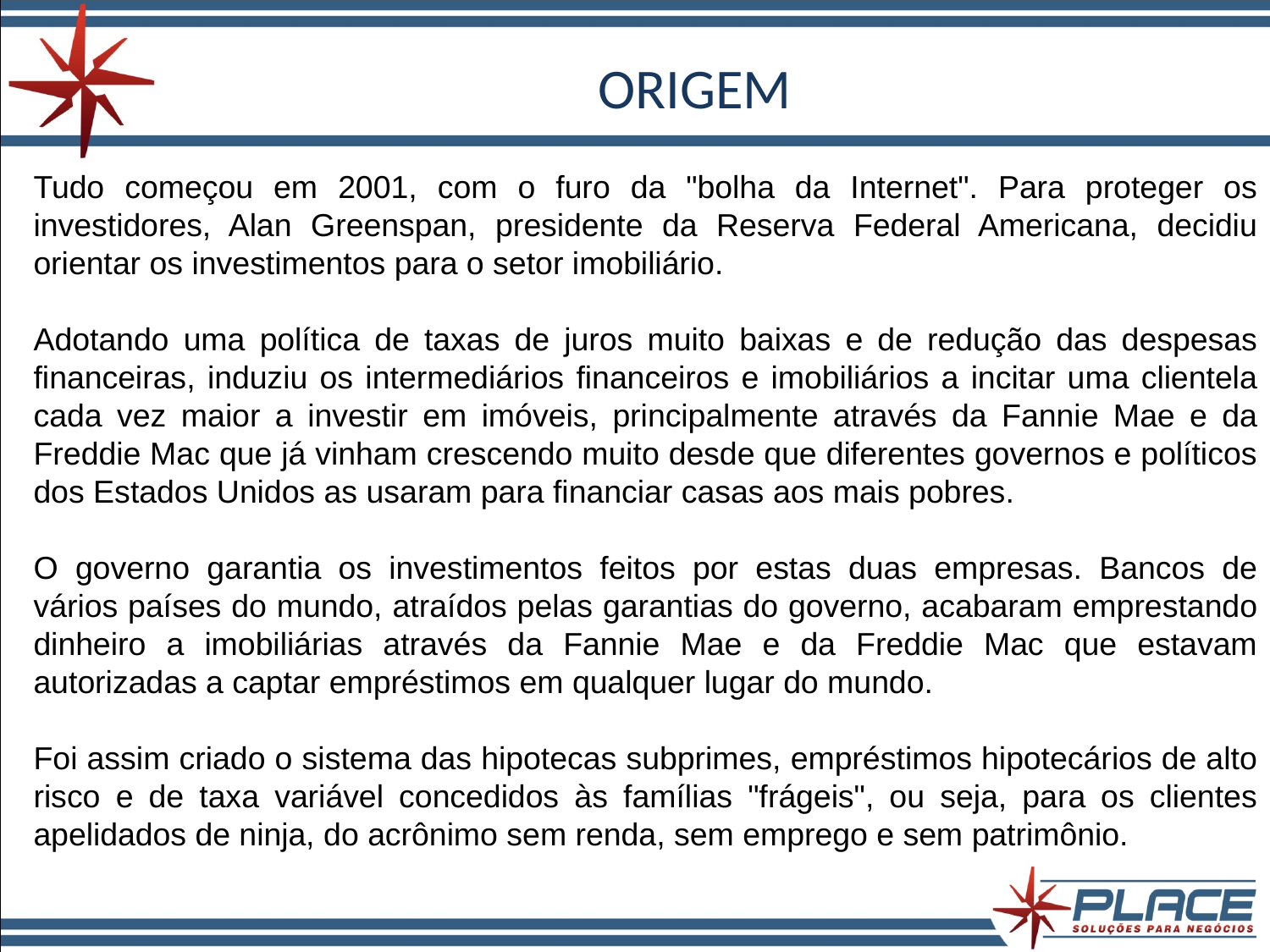

# ORIGEM
Tudo começou em 2001, com o furo da "bolha da Internet". Para proteger os investidores, Alan Greenspan, presidente da Reserva Federal Americana, decidiu orientar os investimentos para o setor imobiliário.

Adotando uma política de taxas de juros muito baixas e de redução das despesas financeiras, induziu os intermediários financeiros e imobiliários a incitar uma clientela cada vez maior a investir em imóveis, principalmente através da Fannie Mae e da Freddie Mac que já vinham crescendo muito desde que diferentes governos e políticos dos Estados Unidos as usaram para financiar casas aos mais pobres.

O governo garantia os investimentos feitos por estas duas empresas. Bancos de vários países do mundo, atraídos pelas garantias do governo, acabaram emprestando dinheiro a imobiliárias através da Fannie Mae e da Freddie Mac que estavam autorizadas a captar empréstimos em qualquer lugar do mundo.

Foi assim criado o sistema das hipotecas subprimes, empréstimos hipotecários de alto risco e de taxa variável concedidos às famílias "frágeis", ou seja, para os clientes apelidados de ninja, do acrônimo sem renda, sem emprego e sem patrimônio.